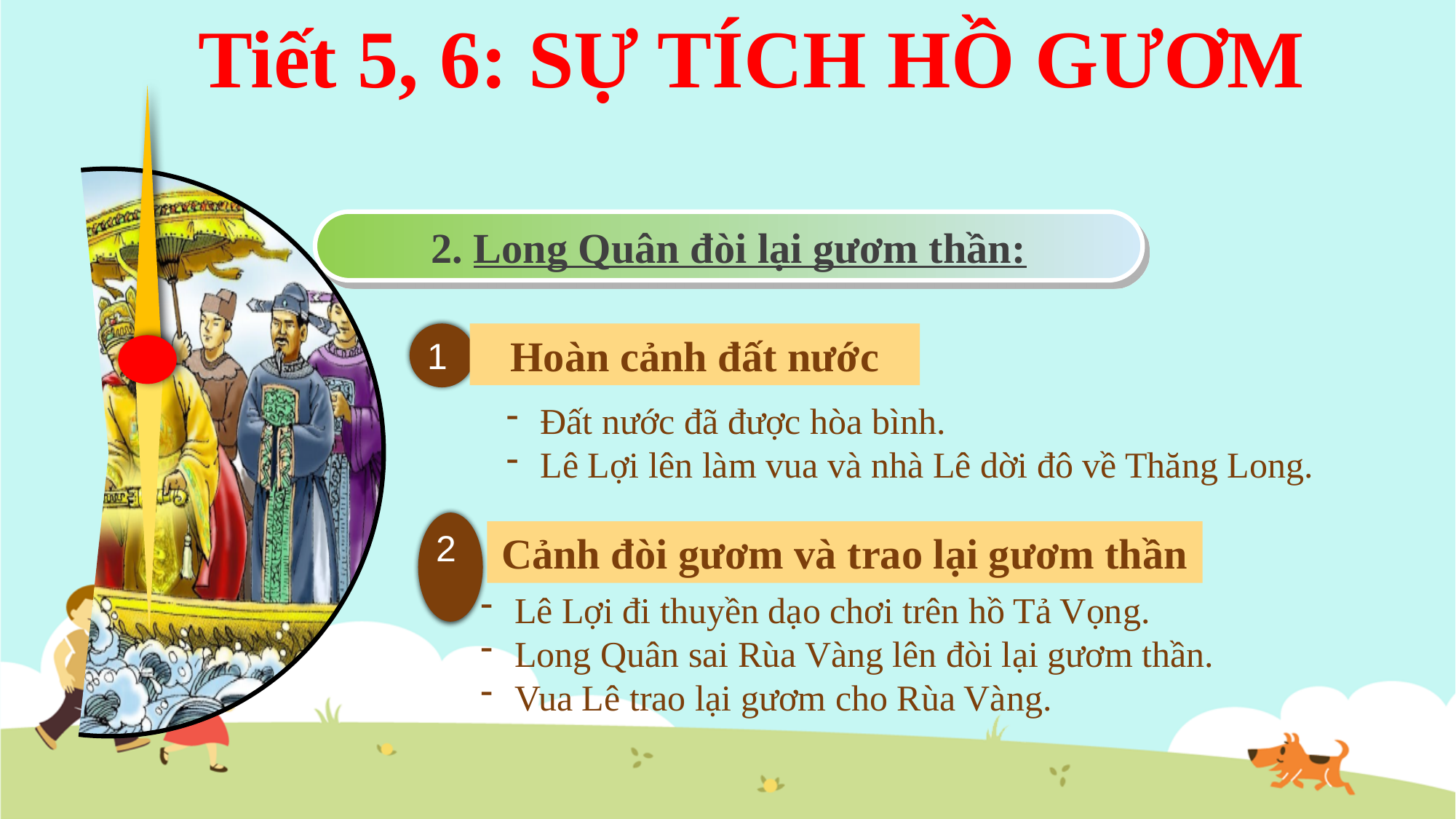

Tiết 5, 6: SỰ TÍCH HỒ GƯƠM

2. Long Quân đòi lại gươm thần:

1
Hoàn cảnh đất nước
Đất nước đã được hòa bình.
Lê Lợi lên làm vua và nhà Lê dời đô về Thăng Long.

2
Cảnh đòi gươm và trao lại gươm thần
Lê Lợi đi thuyền dạo chơi trên hồ Tả Vọng.
Long Quân sai Rùa Vàng lên đòi lại gươm thần.
Vua Lê trao lại gươm cho Rùa Vàng.